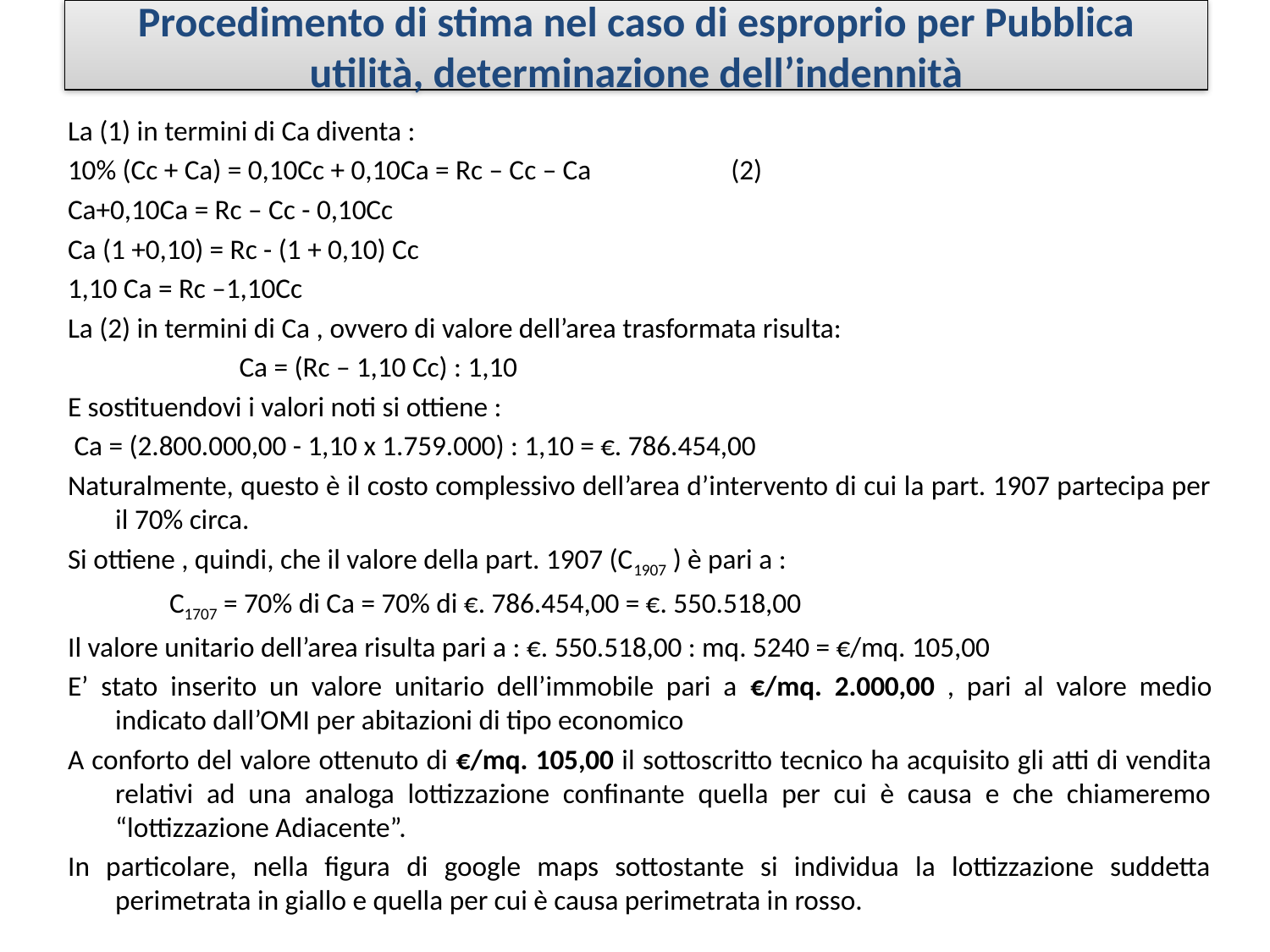

# Procedimento di stima nel caso di esproprio per Pubblica utilità, determinazione dell’indennità
La (1) in termini di Ca diventa :
10% (Cc + Ca) = 0,10Cc + 0,10Ca = Rc – Cc – Ca                      (2)
Ca+0,10Ca = Rc – Cc - 0,10Cc
Ca (1 +0,10) = Rc - (1 + 0,10) Cc
1,10 Ca = Rc –1,10Cc
La (2) in termini di Ca , ovvero di valore dell’area trasformata risulta:
                           Ca = (Rc – 1,10 Cc) : 1,10
E sostituendovi i valori noti si ottiene :
 Ca = (2.800.000,00 - 1,10 x 1.759.000) : 1,10 = €. 786.454,00
Naturalmente, questo è il costo complessivo dell’area d’intervento di cui la part. 1907 partecipa per il 70% circa.
Si ottiene , quindi, che il valore della part. 1907 (C1907 ) è pari a :
                C1707 = 70% di Ca = 70% di €. 786.454,00 = €. 550.518,00
Il valore unitario dell’area risulta pari a : €. 550.518,00 : mq. 5240 = €/mq. 105,00
E’ stato inserito un valore unitario dell’immobile pari a €/mq. 2.000,00 , pari al valore medio indicato dall’OMI per abitazioni di tipo economico
A conforto del valore ottenuto di €/mq. 105,00 il sottoscritto tecnico ha acquisito gli atti di vendita relativi ad una analoga lottizzazione confinante quella per cui è causa e che chiameremo “lottizzazione Adiacente”.
In particolare, nella figura di google maps sottostante si individua la lottizzazione suddetta perimetrata in giallo e quella per cui è causa perimetrata in rosso.